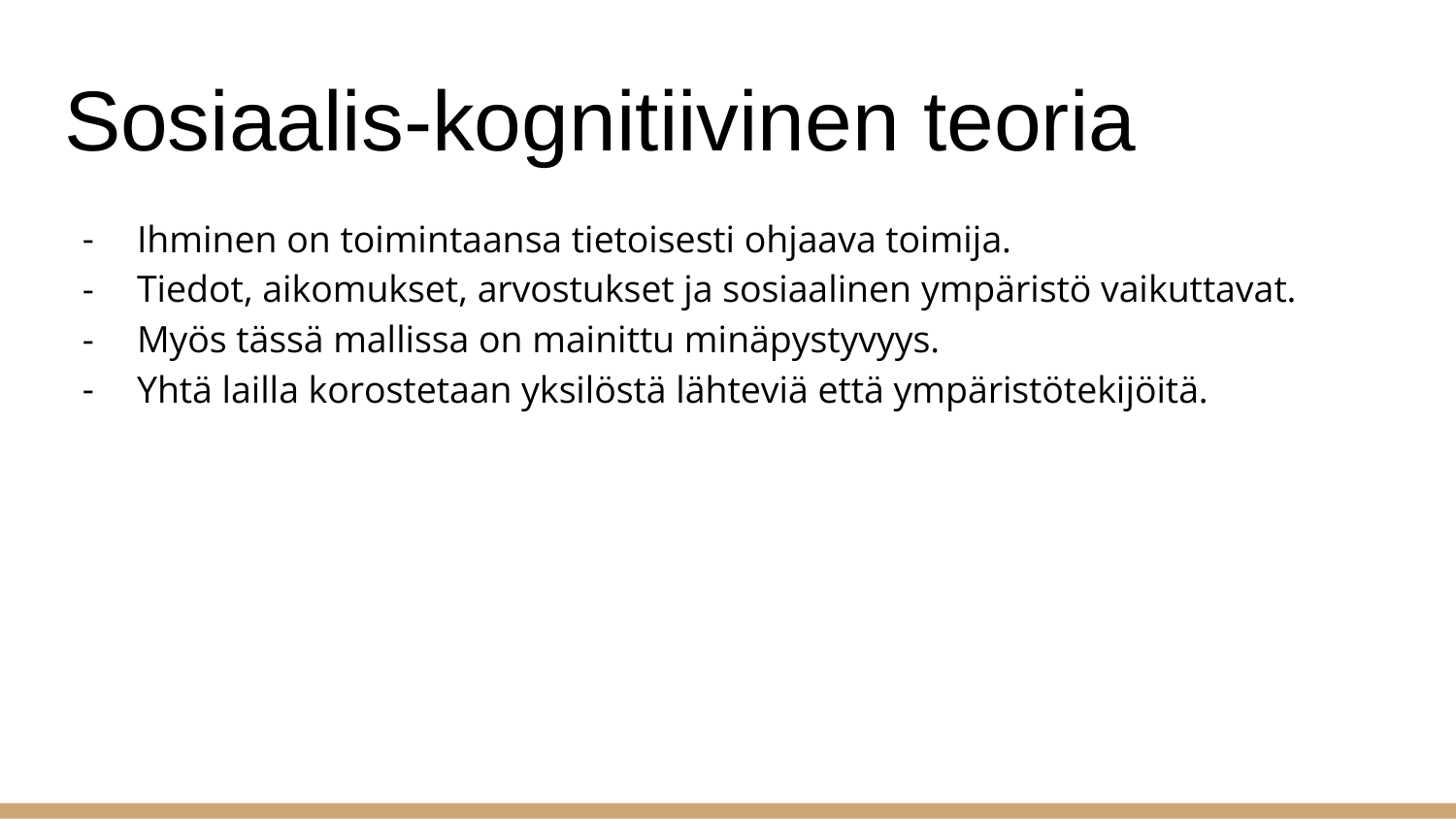

# Sosiaalis-kognitiivinen teoria
Ihminen on toimintaansa tietoisesti ohjaava toimija.
Tiedot, aikomukset, arvostukset ja sosiaalinen ympäristö vaikuttavat.
Myös tässä mallissa on mainittu minäpystyvyys.
Yhtä lailla korostetaan yksilöstä lähteviä että ympäristötekijöitä.